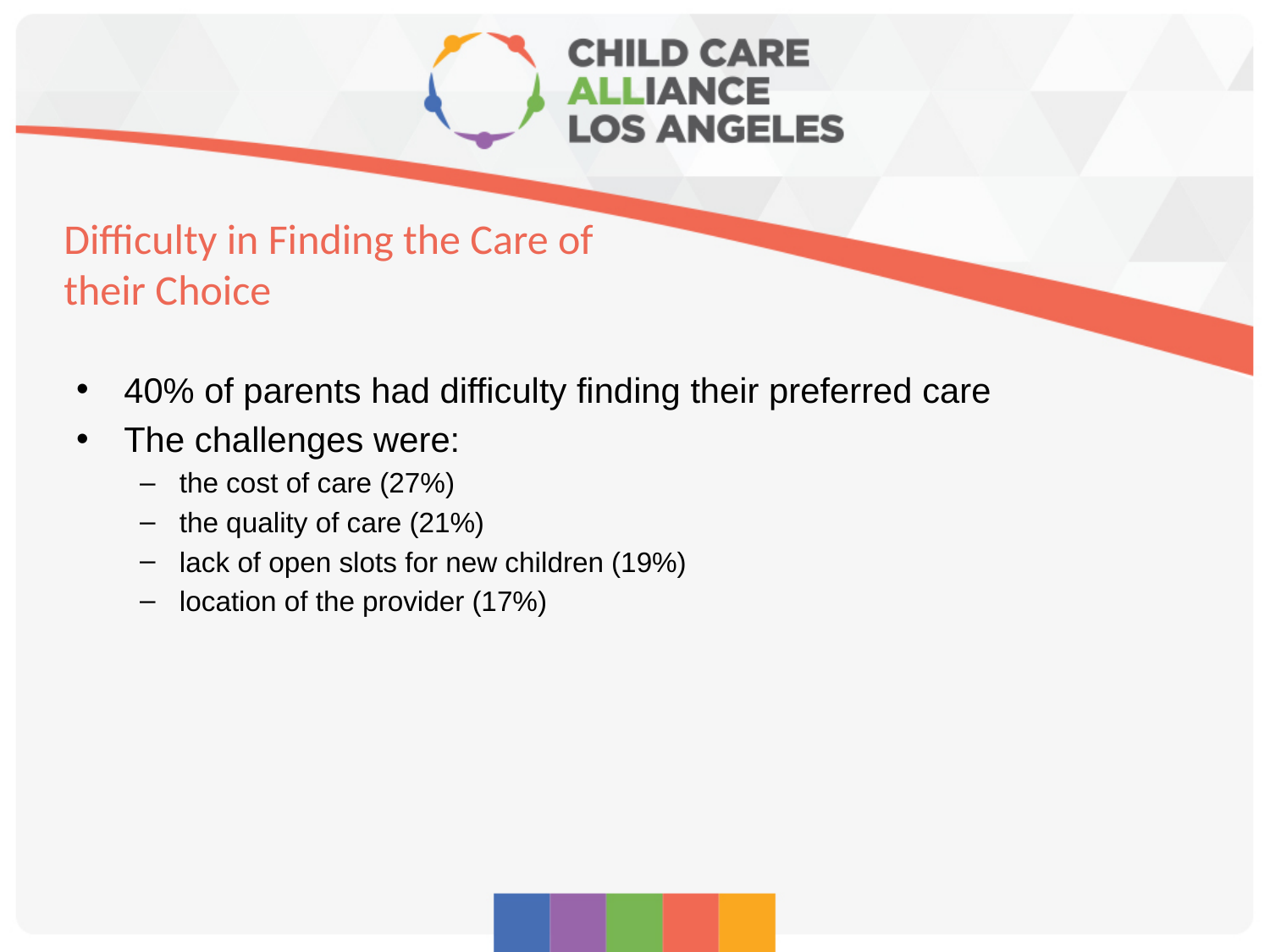

# Difficulty in Finding the Care of their Choice

40% of parents had difficulty finding their preferred care
The challenges were:
the cost of care (27%)
the quality of care (21%)
lack of open slots for new children (19%)
location of the provider (17%)